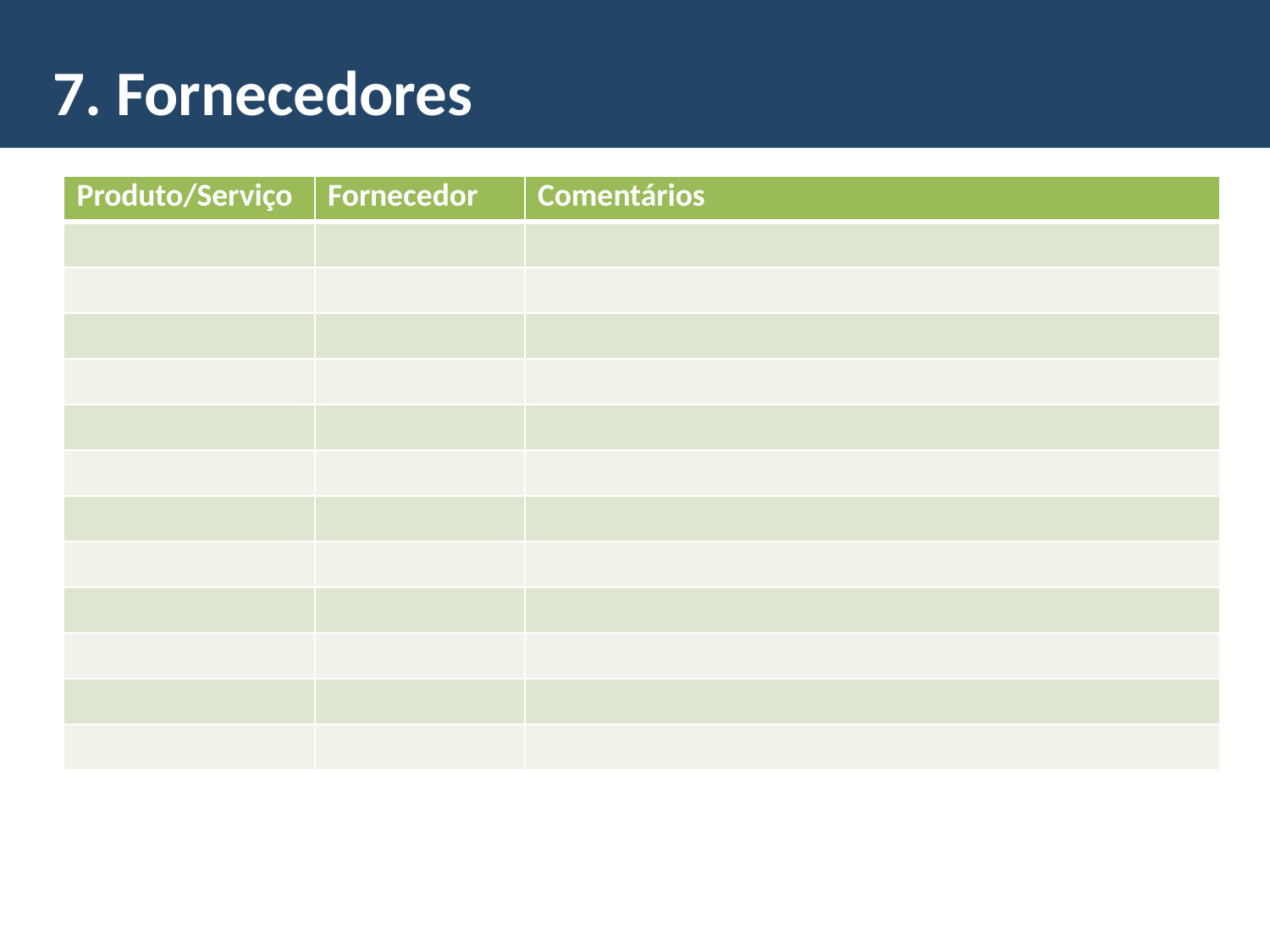

7. Fornecedores
| Produto/Serviço | Fornecedor | Comentários |
| --- | --- | --- |
|  |  |  |
|  |  |  |
|  |  |  |
|  |  |  |
|  |  |  |
|  |  |  |
|  |  |  |
|  |  |  |
|  |  |  |
|  |  |  |
|  |  |  |
|  |  |  |